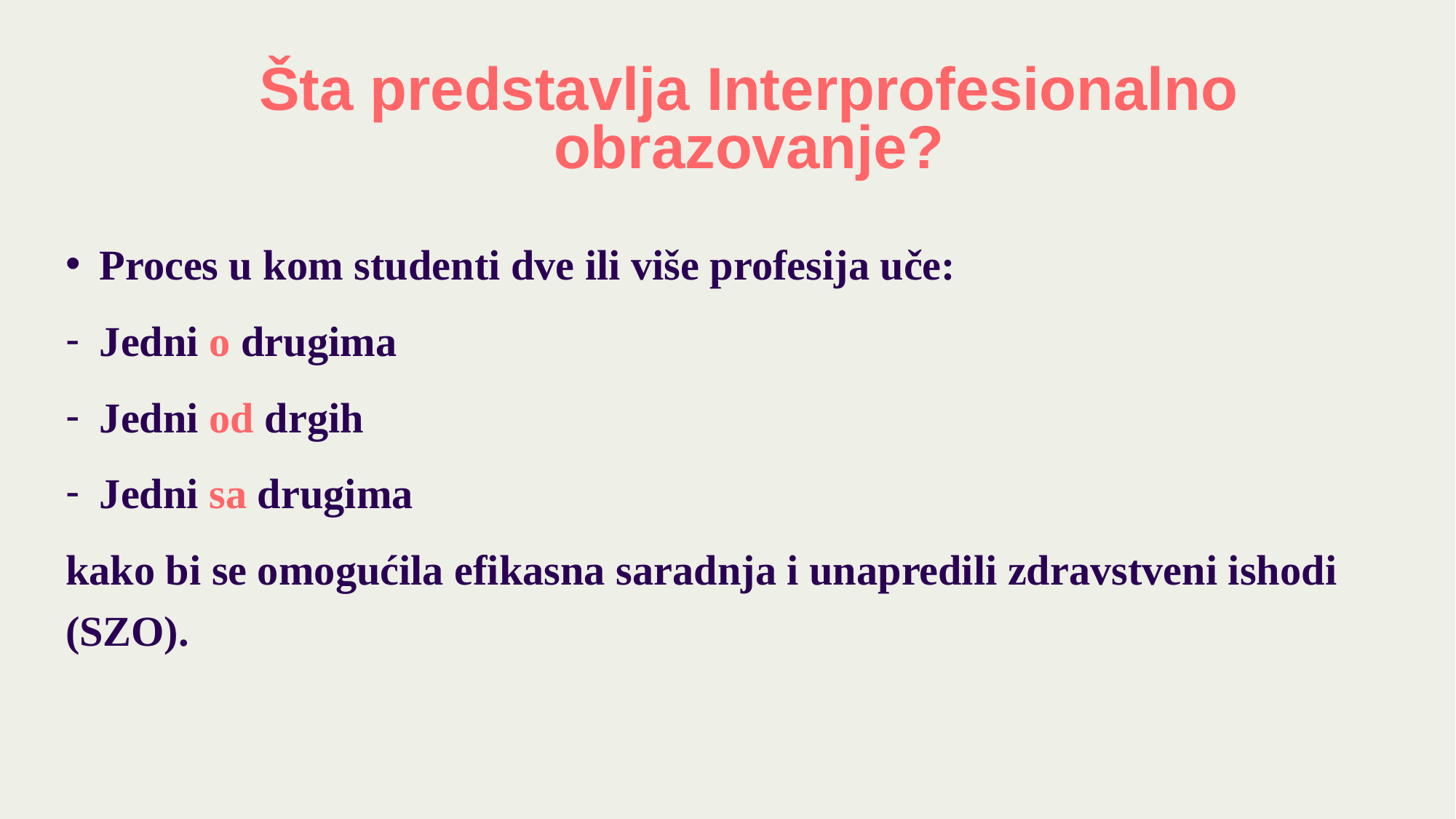

# Šta predstavlja Interprofesionalno obrazovanje?
Proces u kom studenti dve ili više profesija uče:
Jedni o drugima
Jedni od drgih
Jedni sa drugima
kako bi se omogućila efikasna saradnja i unapredili zdravstveni ishodi (SZO).